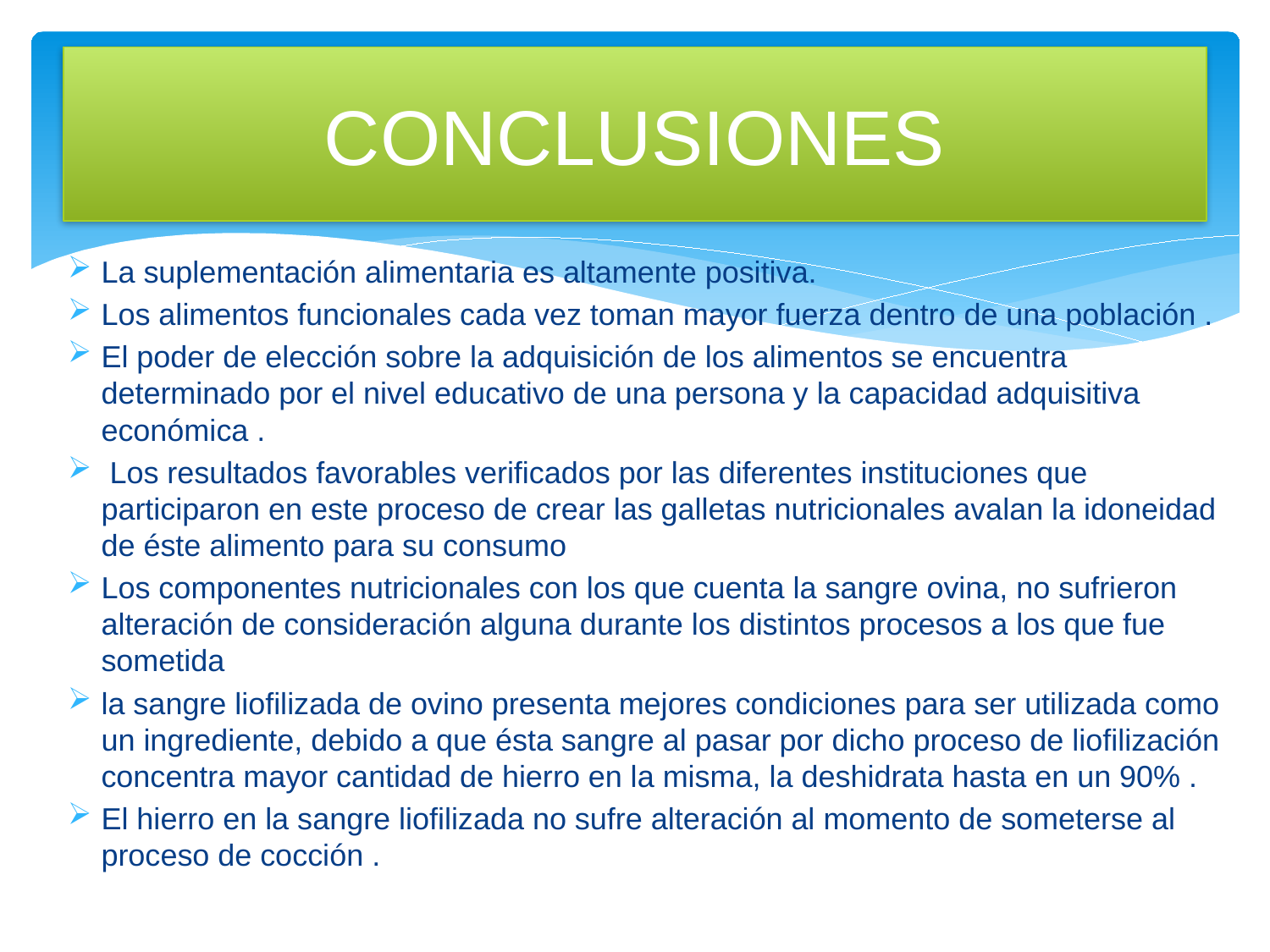

# CONCLUSIONES
La suplementación alimentaria es altamente positiva.
Los alimentos funcionales cada vez toman mayor fuerza dentro de una población .
El poder de elección sobre la adquisición de los alimentos se encuentra determinado por el nivel educativo de una persona y la capacidad adquisitiva económica .
 Los resultados favorables verificados por las diferentes instituciones que participaron en este proceso de crear las galletas nutricionales avalan la idoneidad de éste alimento para su consumo
Los componentes nutricionales con los que cuenta la sangre ovina, no sufrieron alteración de consideración alguna durante los distintos procesos a los que fue sometida
la sangre liofilizada de ovino presenta mejores condiciones para ser utilizada como un ingrediente, debido a que ésta sangre al pasar por dicho proceso de liofilización concentra mayor cantidad de hierro en la misma, la deshidrata hasta en un 90% .
El hierro en la sangre liofilizada no sufre alteración al momento de someterse al proceso de cocción .